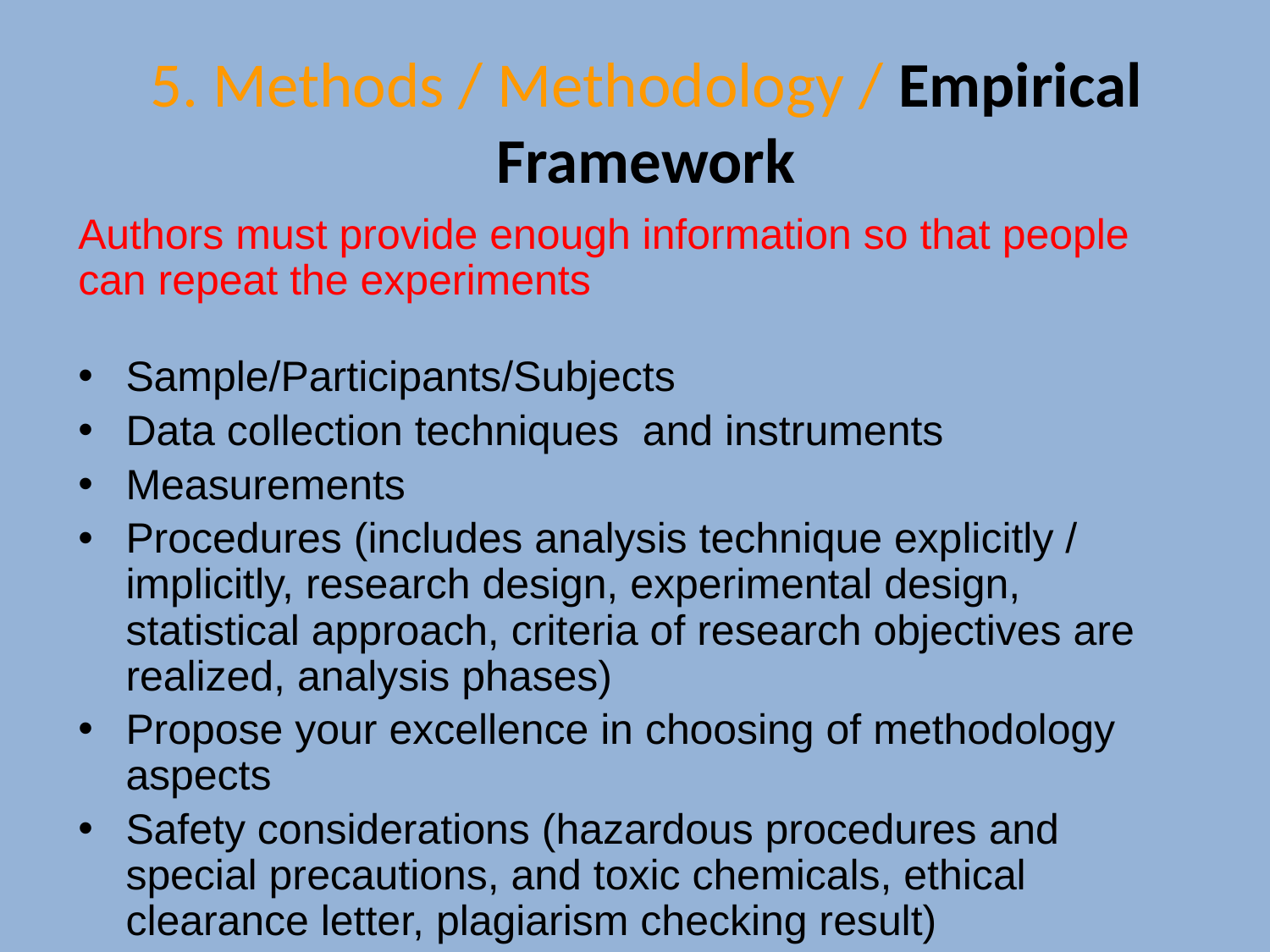

# 5. Methods / Methodology / Empirical Framework
Authors must provide enough information so that people can repeat the experiments
Sample/Participants/Subjects
Data collection techniques  and instruments
Measurements
Procedures (includes analysis technique explicitly / implicitly, research design, experimental design, statistical approach, criteria of research objectives are realized, analysis phases)
Propose your excellence in choosing of methodology aspects
Safety considerations (hazardous procedures and special precautions, and toxic chemicals, ethical clearance letter, plagiarism checking result)